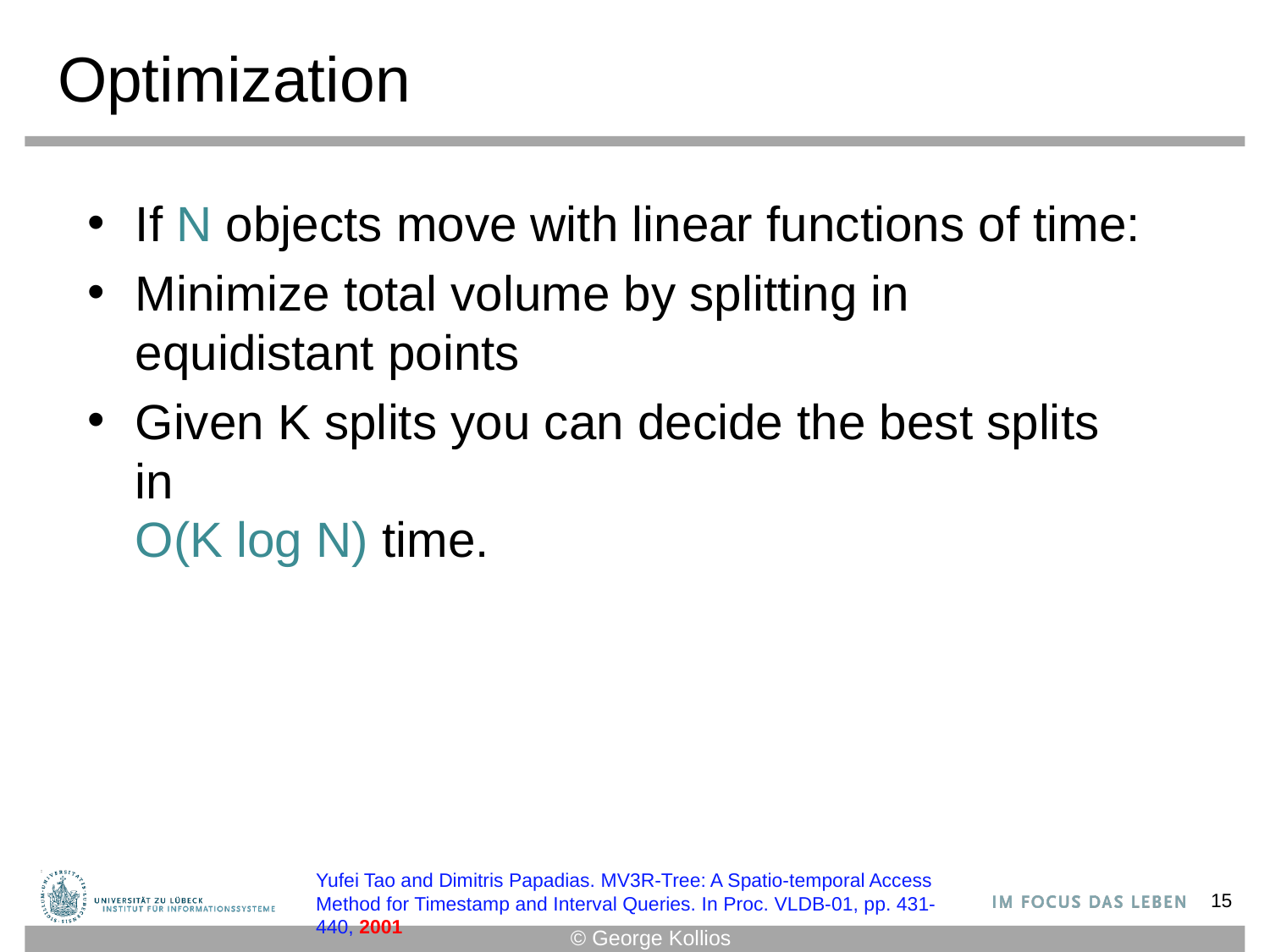

# Optimization
If N objects move with linear functions of time:
Minimize total volume by splitting in equidistant points
Given K splits you can decide the best splits in
O(K log N) time.

Yufei Tao and Dimitris Papadias. MV3R-Tree: A Spatio-temporal Access Method for Timestamp and Interval Queries. In Proc. VLDB-01, pp. 431-440, 2001
15
© George Kollios